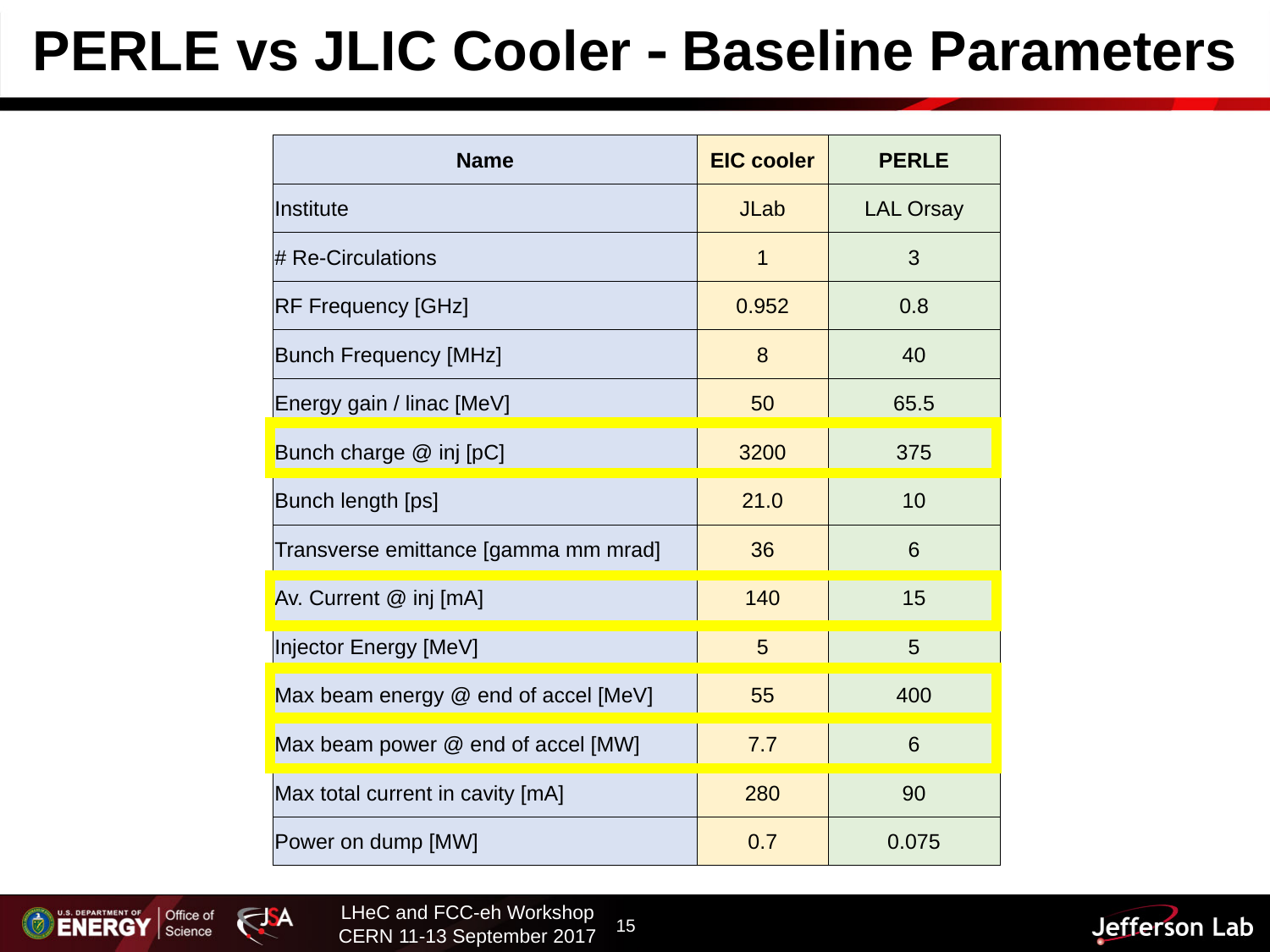

# PERLE vs JLIC Cooler − Baseline Parameters
| Name | EIC cooler | PERLE |
| --- | --- | --- |
| Institute | JLab | LAL Orsay |
| # Re-Circulations | 1 | 3 |
| RF Frequency [GHz] | 0.952 | 0.8 |
| Bunch Frequency [MHz] | 8 | 40 |
| Energy gain / linac [MeV] | 50 | 65.5 |
| Bunch charge @ inj [pC] | 3200 | 375 |
| Bunch length [ps] | 21.0 | 10 |
| Transverse emittance [gamma mm mrad] | 36 | 6 |
| Av. Current @ inj [mA] | 140 | 15 |
| Injector Energy [MeV] | 5 | 5 |
| Max beam energy @ end of accel [MeV] | 55 | 400 |
| Max beam power @ end of accel [MW] | 7.7 | 6 |
| Max total current in cavity [mA] | 280 | 90 |
| Power on dump [MW] | 0.7 | 0.075 |

LHeC and FCC-eh Workshop
CERN 11-13 September 2017